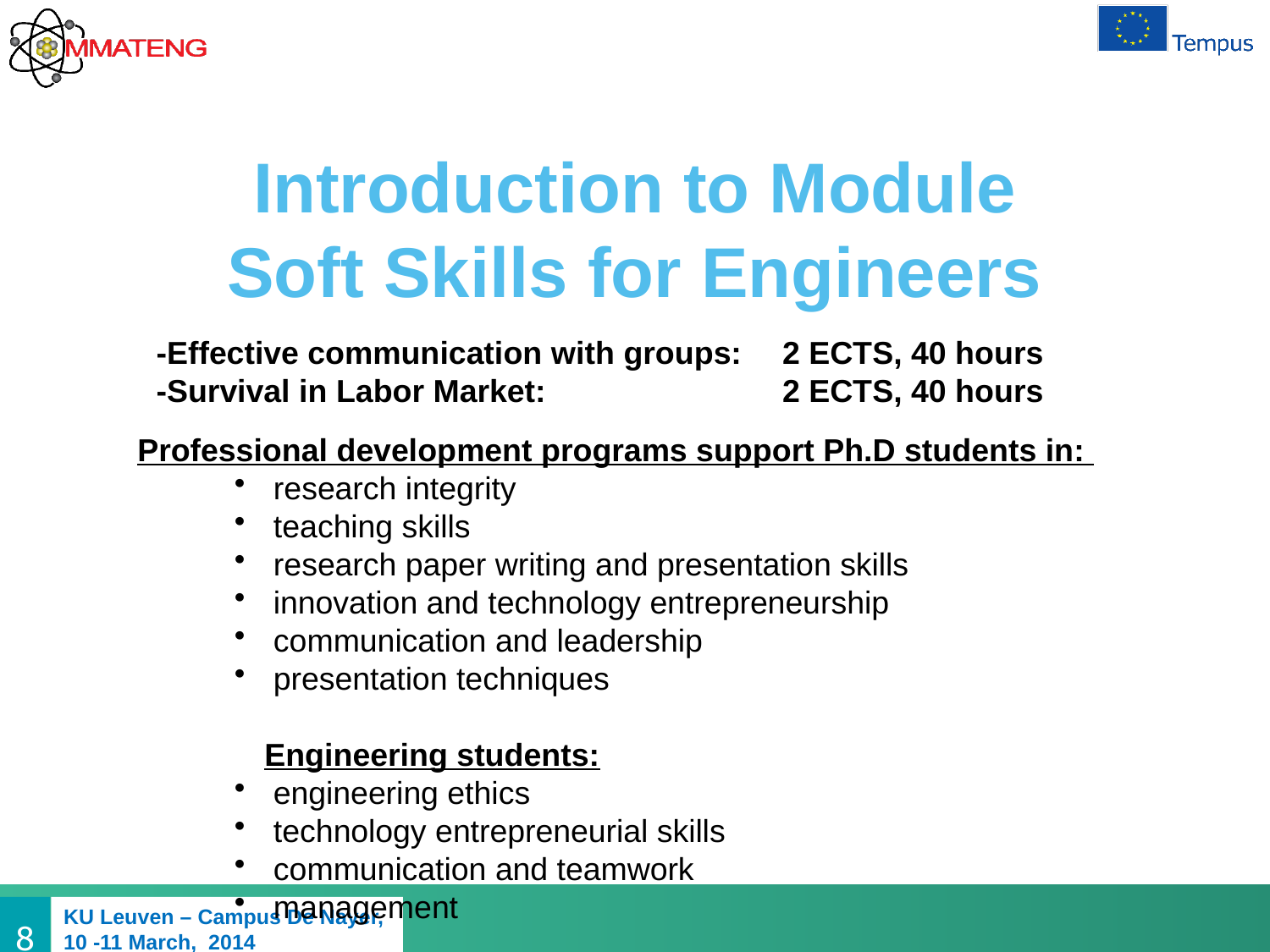

# Introduction to Module Soft Skills for Engineers
 -Effective communication with groups: 	2 ECTS, 40 hours
 -Survival in Labor Market: 		2 ECTS, 40 hours

Professional development programs support Ph.D students in:
 research integrity
 teaching skills
 research paper writing and presentation skills
 innovation and technology entrepreneurship
 communication and leadership
 presentation techniques

Engineering students:
 engineering ethics
 technology entrepreneurial skills
 communication and teamwork
 management